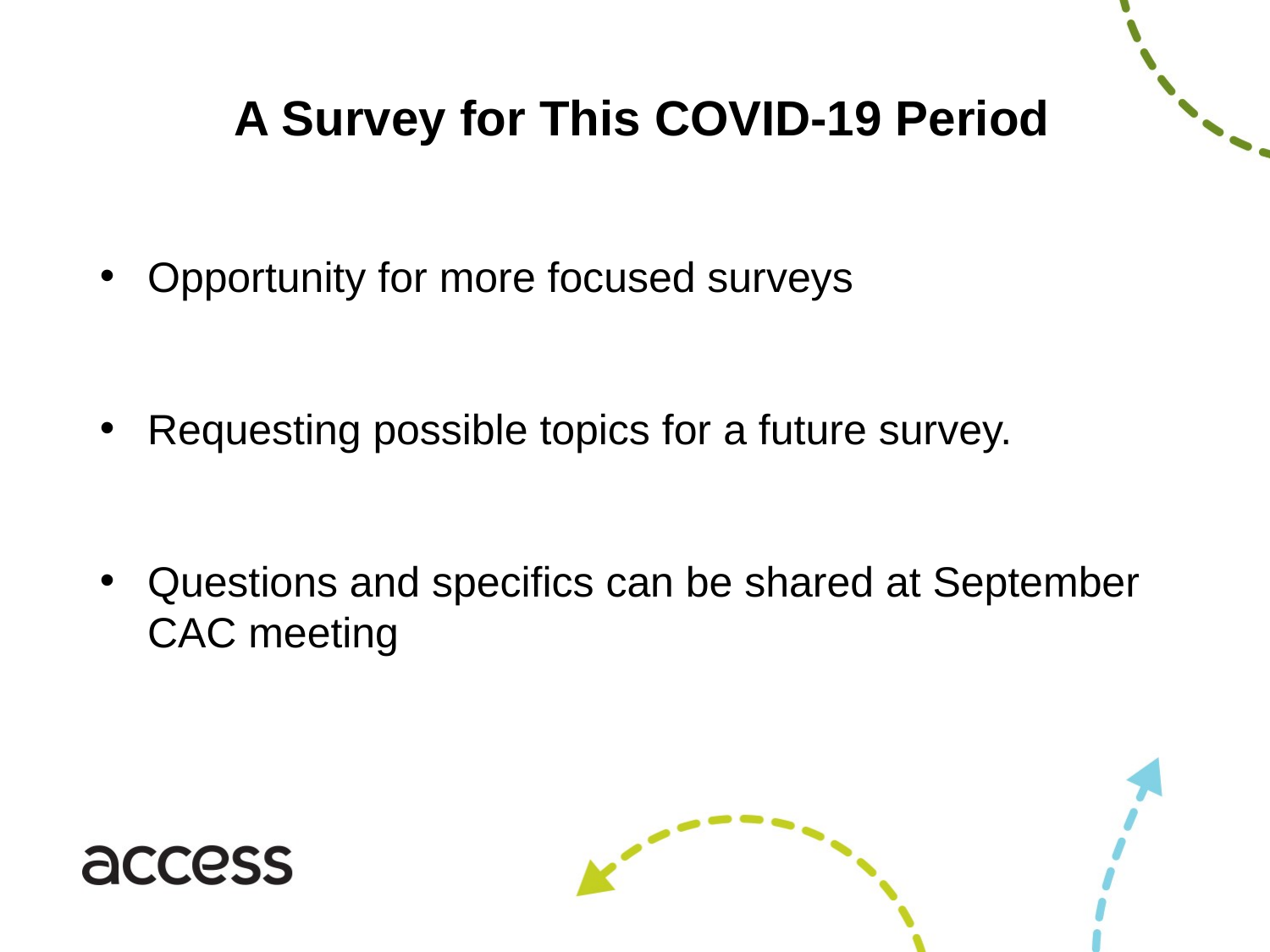

A Survey for This COVID-19 Period

Opportunity for more focused surveys

Requesting possible topics for a future survey.

Questions and specifics can be shared at September CAC meeting